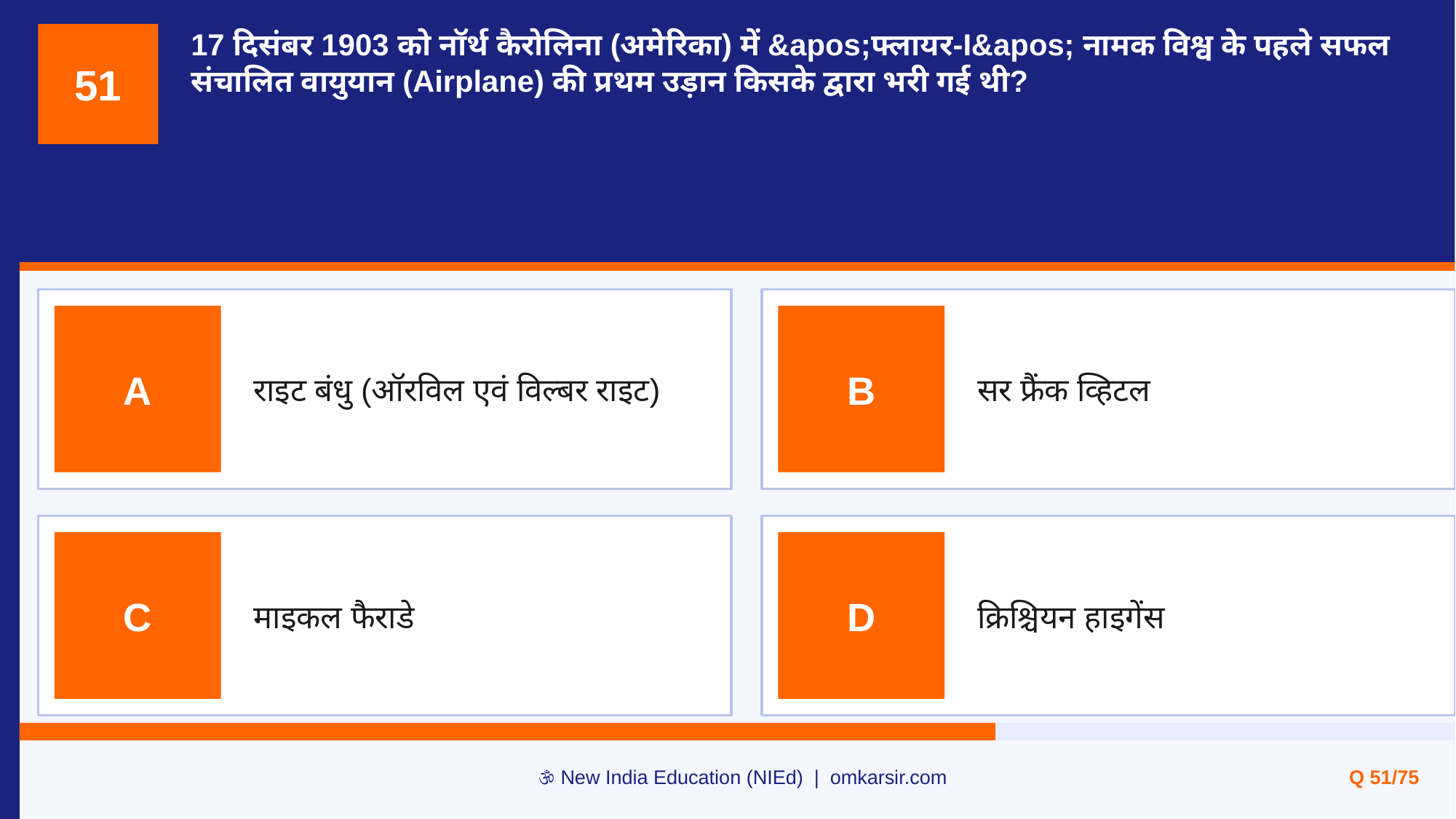

17 दिसंबर 1903 को नॉर्थ कैरोलिना (अमेरिका) में &apos;फ्लायर-I&apos; नामक विश्व के पहले सफल संचालित वायुयान (Airplane) की प्रथम उड़ान किसके द्वारा भरी गई थी?
51

राइट बंधु (ऑरविल एवं विल्बर राइट)
सर फ्रैंक व्हिटल
A
B

माइकल फैराडे
क्रिश्चियन हाइगेंस
C
D

🕉️ New India Education (NIEd)  |  omkarsir.com
Q 51/75